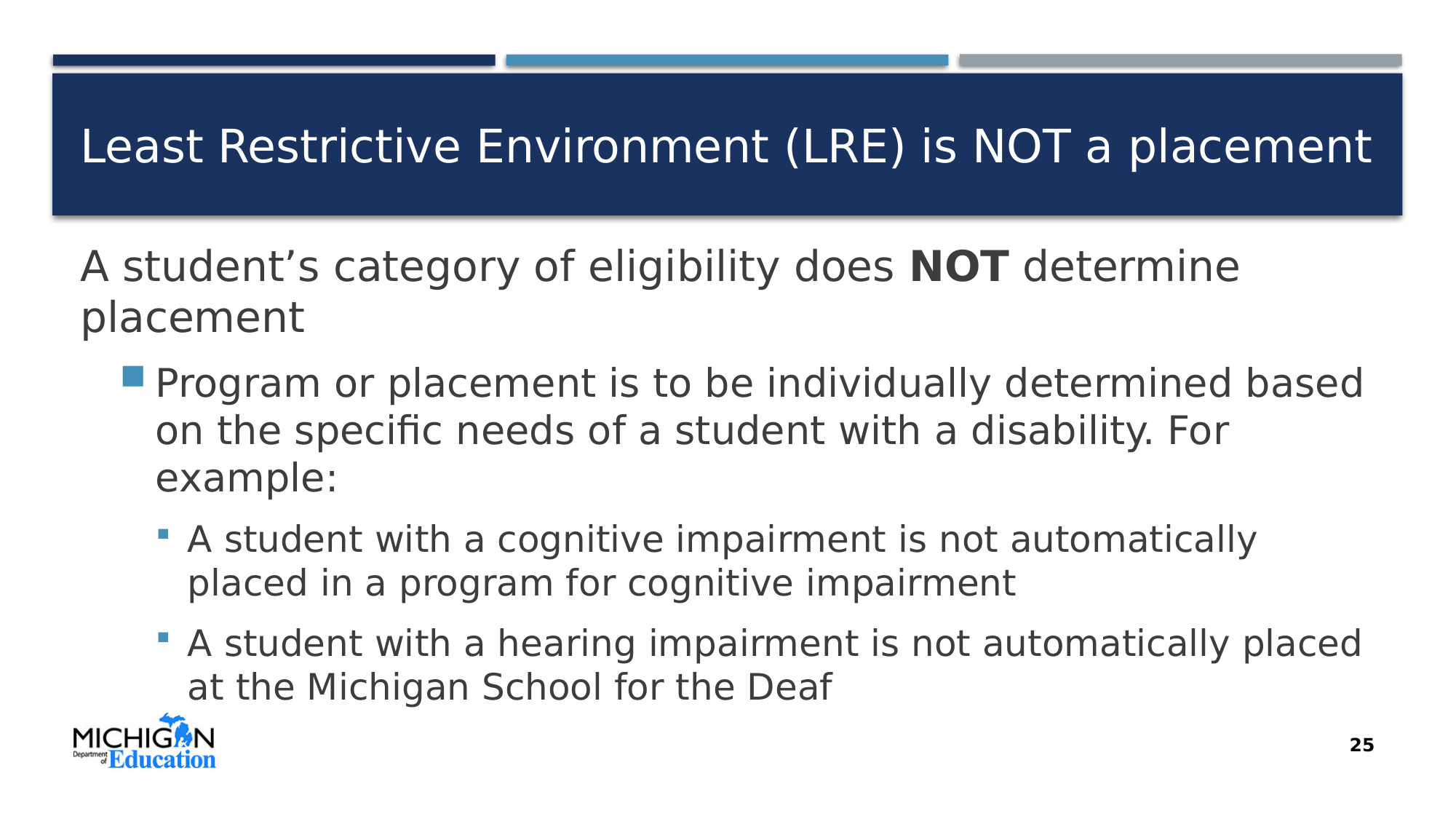

# Least Restrictive Environment (LRE) is NOT a placement
A student’s category of eligibility does NOT determine placement
Program or placement is to be individually determined based on the specific needs of a student with a disability. For example:
A student with a cognitive impairment is not automatically placed in a program for cognitive impairment
A student with a hearing impairment is not automatically placed at the Michigan School for the Deaf

25